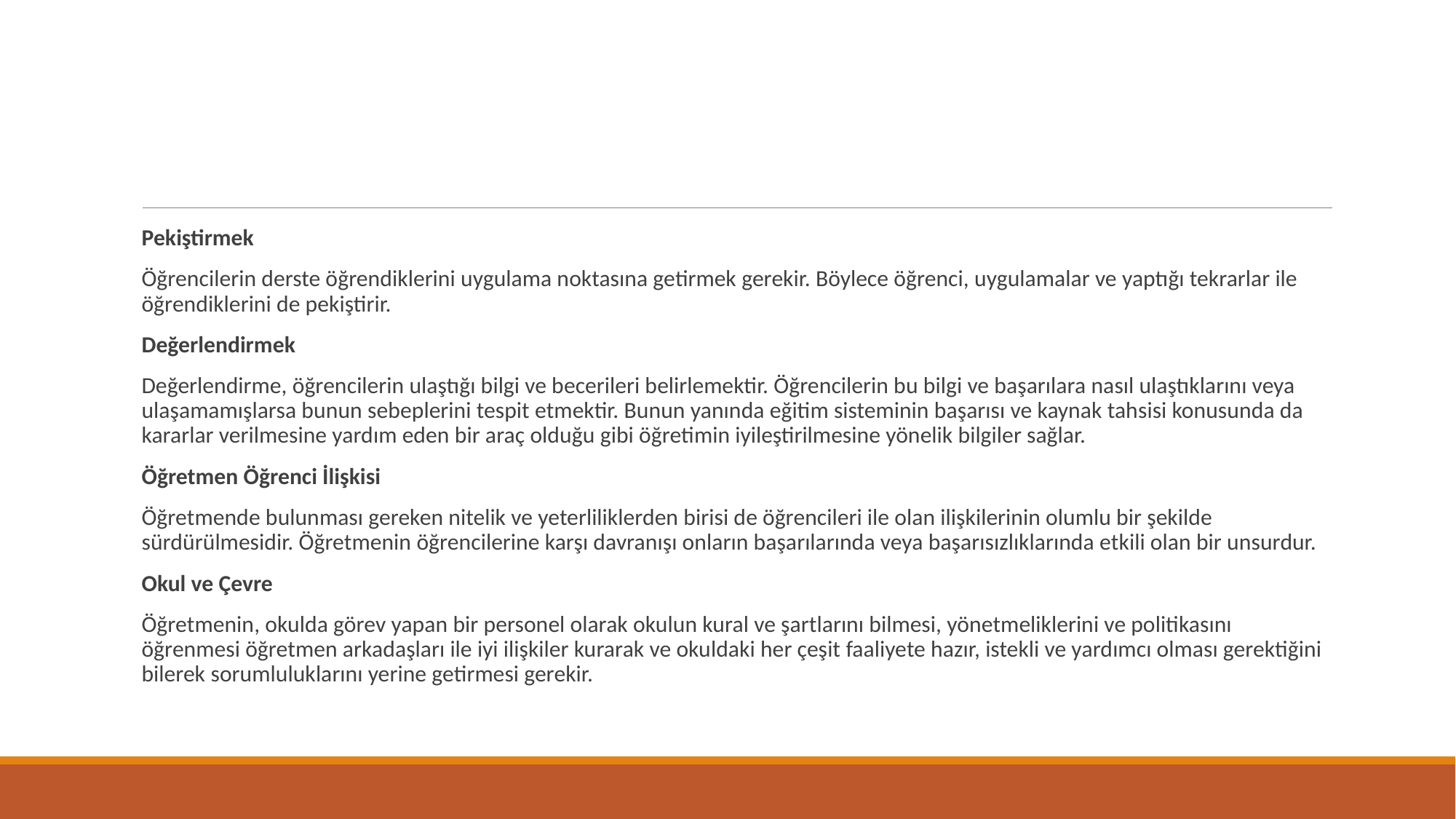

#
Pekiştirmek
Öğrencilerin derste öğrendiklerini uygulama noktasına getirmek gerekir. Böylece öğrenci, uygulamalar ve yaptığı tekrarlar ile öğrendiklerini de pekiştirir.
Değerlendirmek
Değerlendirme, öğrencilerin ulaştığı bilgi ve becerileri belirlemektir. Öğrencilerin bu bilgi ve başarılara nasıl ulaştıklarını veya ulaşamamışlarsa bunun sebeplerini tespit etmektir. Bunun yanında eğitim sisteminin başarısı ve kaynak tahsisi konusunda da kararlar verilmesine yardım eden bir araç olduğu gibi öğretimin iyileştirilmesine yönelik bilgiler sağlar.
Öğretmen Öğrenci İlişkisi
Öğretmende bulunması gereken nitelik ve yeterliliklerden birisi de öğrencileri ile olan ilişkilerinin olumlu bir şekilde sürdürülmesidir. Öğretmenin öğrencilerine karşı davranışı onların başarılarında veya başarısızlıklarında etkili olan bir unsurdur.
Okul ve Çevre
Öğretmenin, okulda görev yapan bir personel olarak okulun kural ve şartlarını bilmesi, yönetmeliklerini ve politikasını öğrenmesi öğretmen arkadaşları ile iyi ilişkiler kurarak ve okuldaki her çeşit faaliyete hazır, istekli ve yardımcı olması gerektiğini bilerek sorumluluklarını yerine getirmesi gerekir.